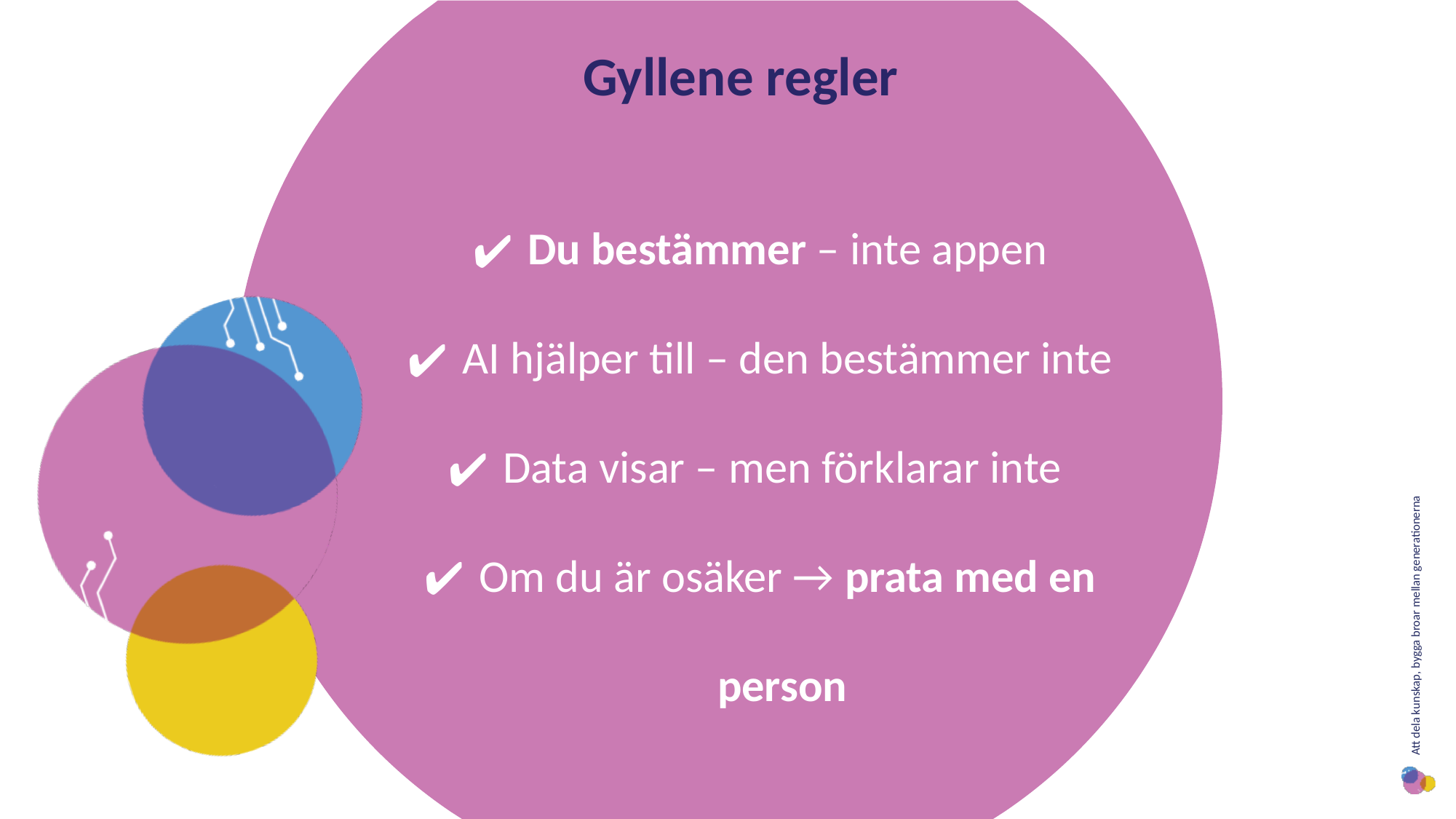

Gyllene regler
Du bestämmer – inte appen
AI hjälper till – den bestämmer inte
Data visar – men förklarar inte
Om du är osäker → prata med en person